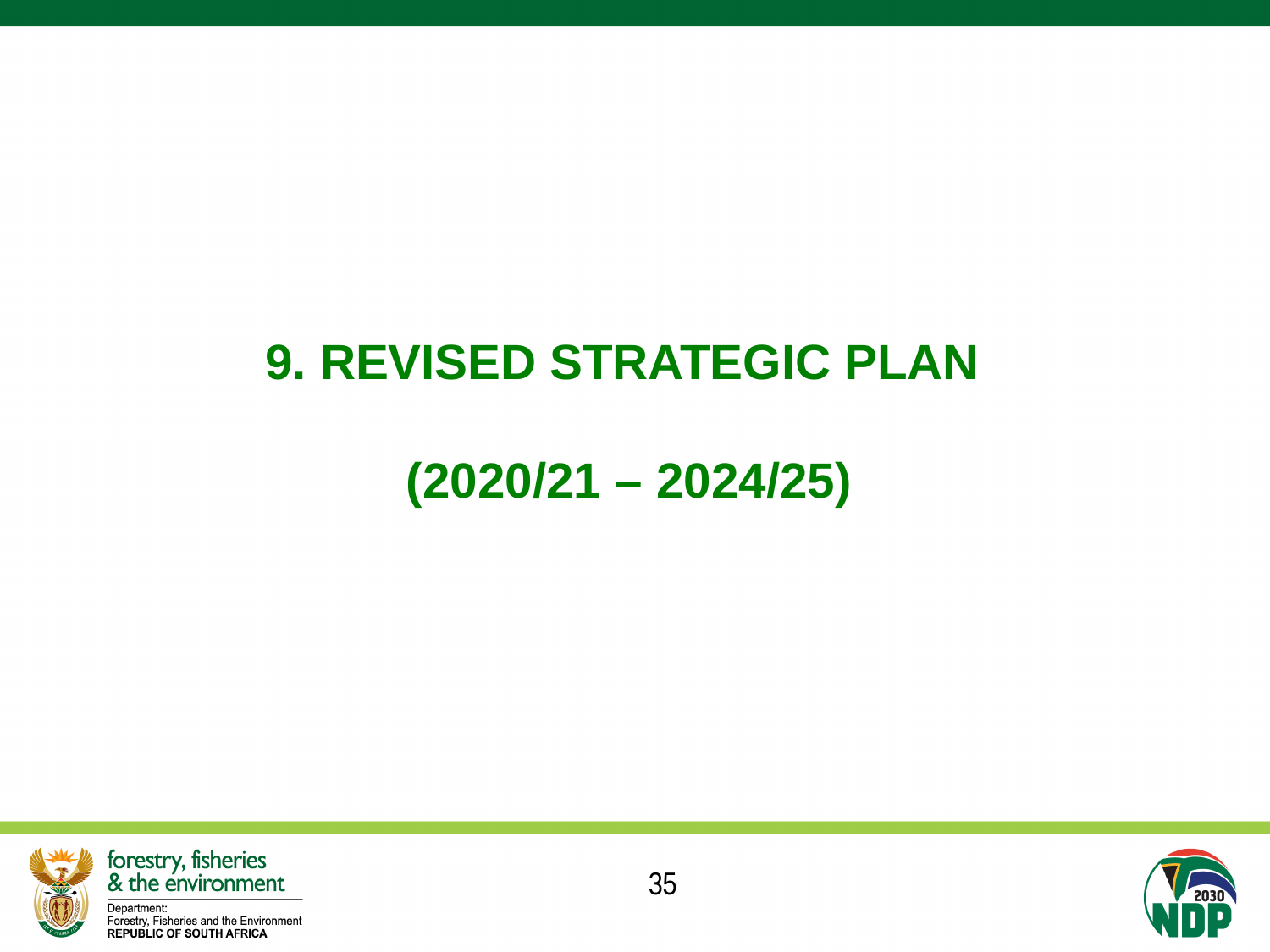

# 9. REVISED STRATEGIC PLAN (2020/21 – 2024/25)
35